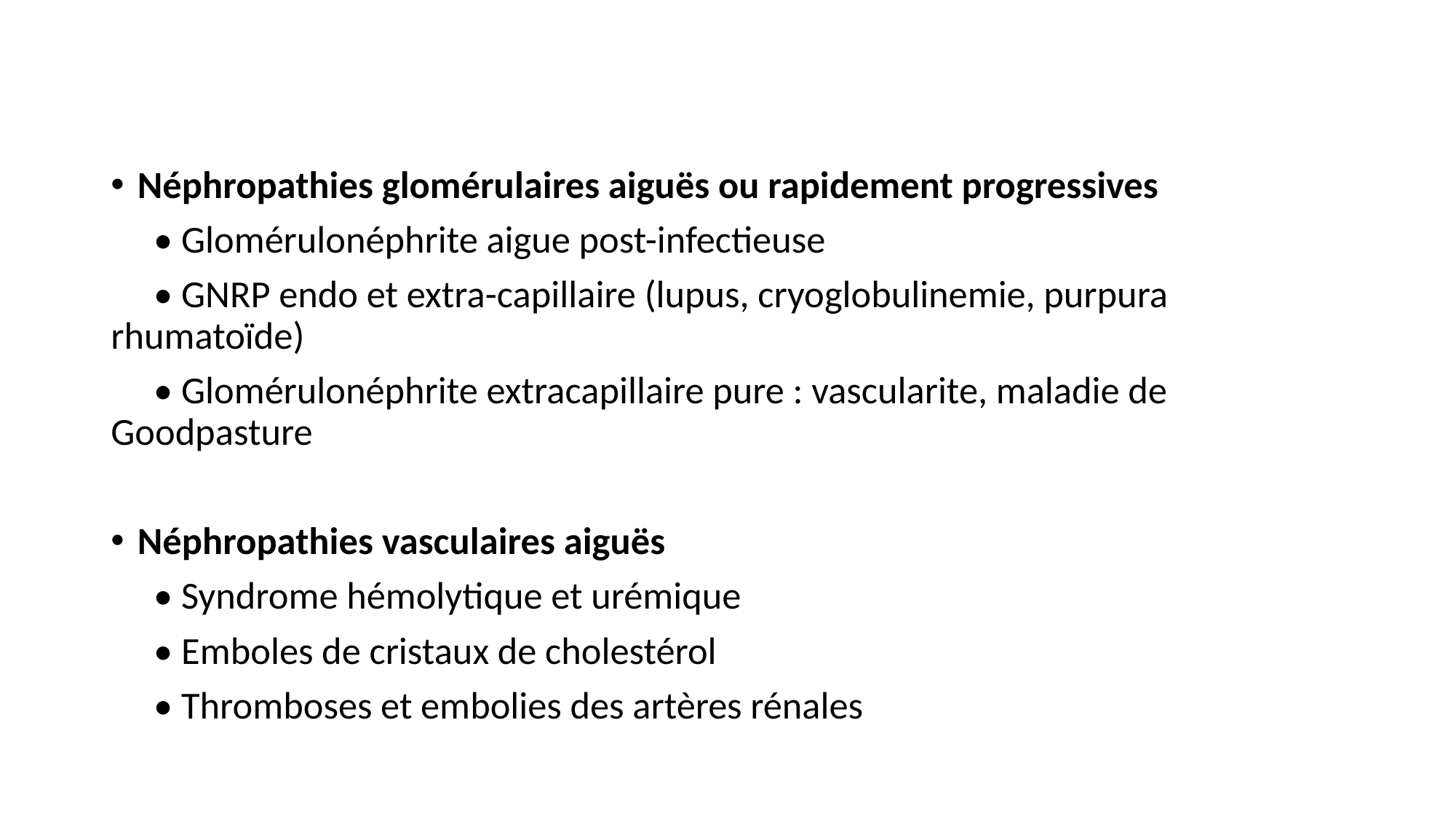

Néphropathies glomérulaires aiguës ou rapidement progressives
     • Glomérulonéphrite aigue post-infectieuse
     • GNRP endo et extra-capillaire (lupus, cryoglobulinemie, purpura rhumatoïde)
     • Glomérulonéphrite extracapillaire pure : vascularite, maladie de Goodpasture

Néphropathies vasculaires aiguës
     • Syndrome hémolytique et urémique
     • Emboles de cristaux de cholestérol
     • Thromboses et embolies des artères rénales